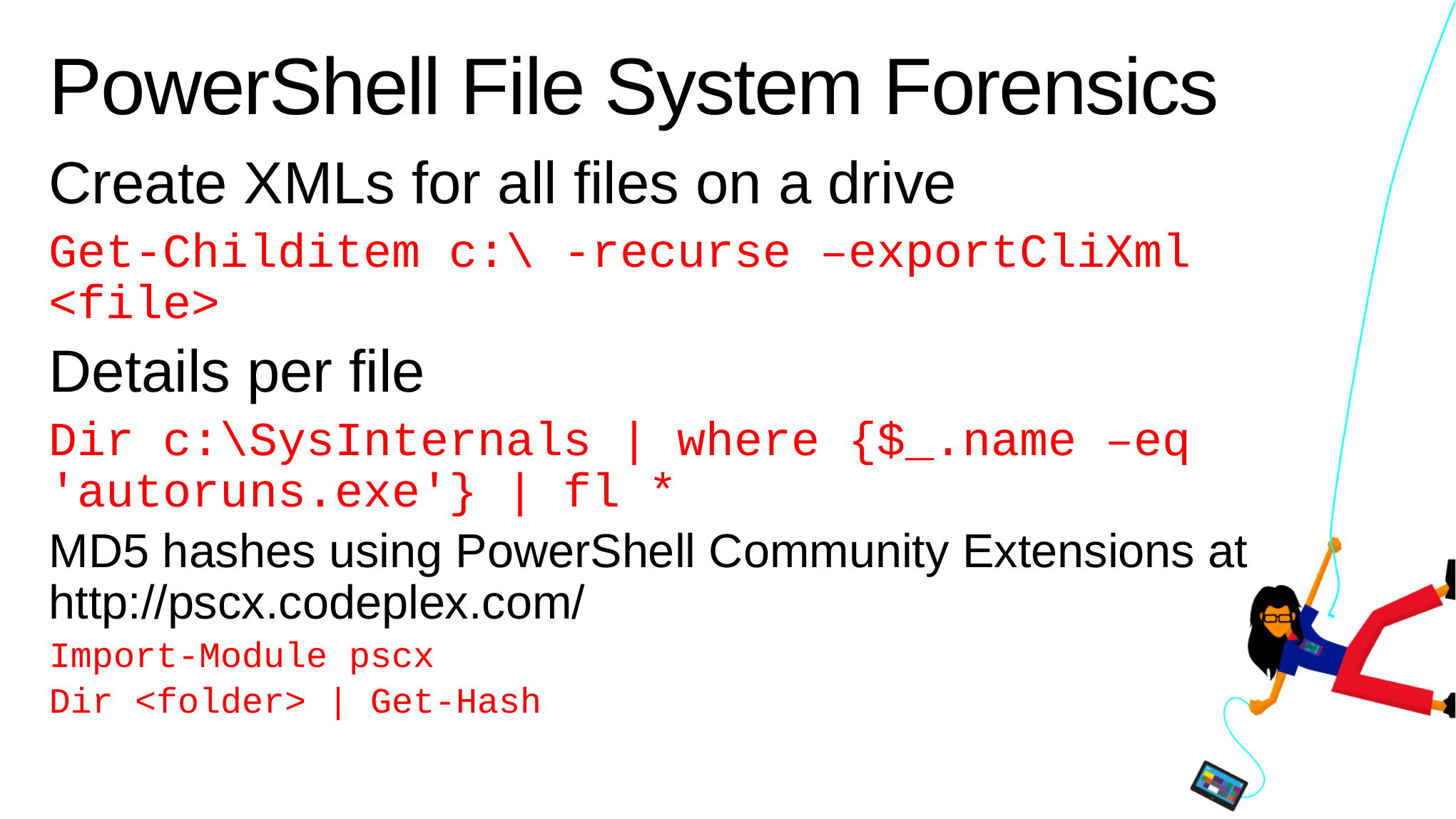

# PowerShell File System Forensics
Create XMLs for all files on a drive
Get-Childitem c:\ -recurse –exportCliXml <file>
Details per file
Dir c:\SysInternals | where {$_.name –eq 'autoruns.exe'} | fl *
MD5 hashes using PowerShell Community Extensions at http://pscx.codeplex.com/
Import-Module pscx
Dir <folder> | Get-Hash